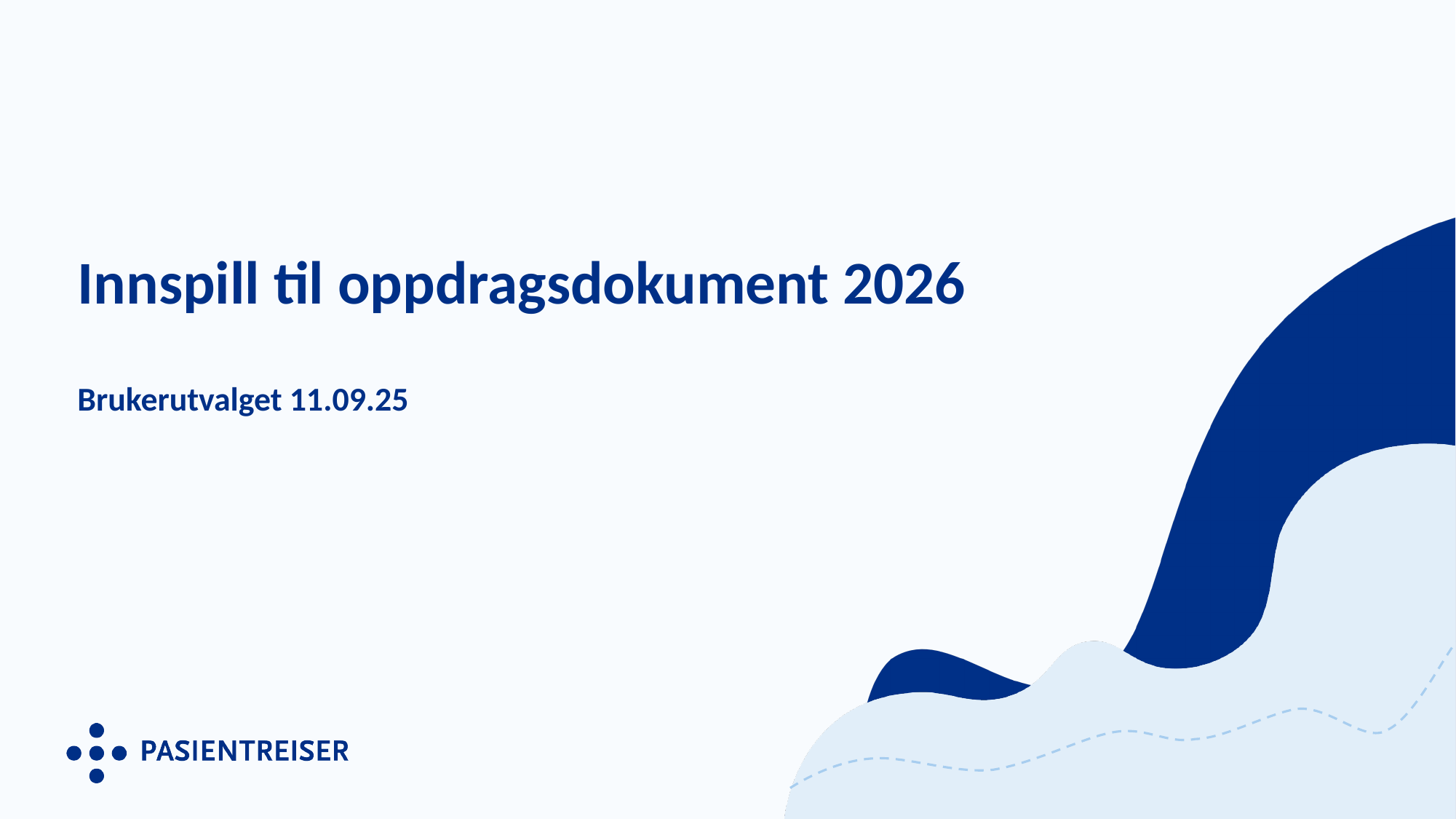

# Innspill til oppdragsdokument 2026 Brukerutvalget 11.09.25